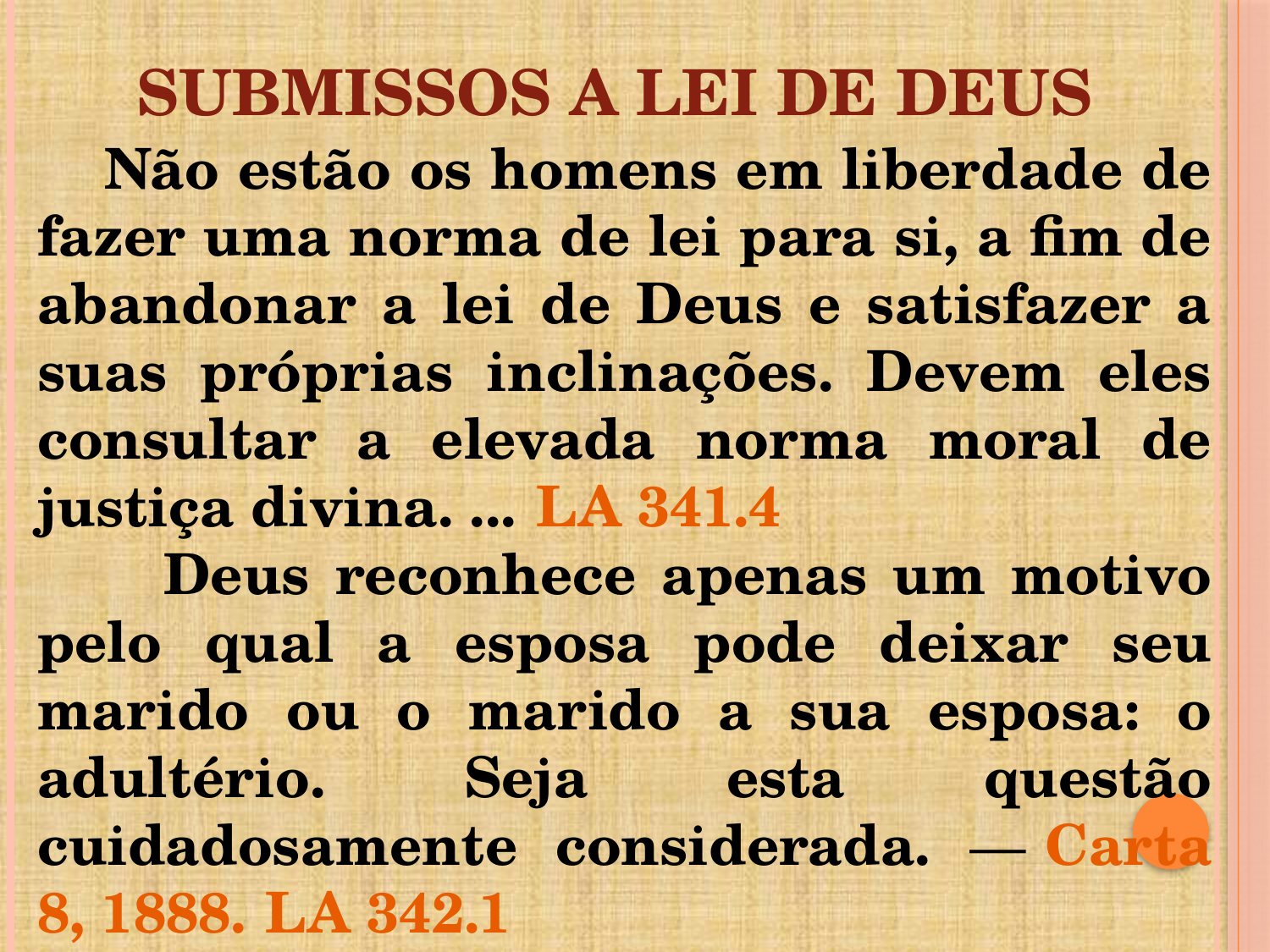

SUBMISSOS A LEI DE DEUS
      Não estão os homens em liberdade de fazer uma norma de lei para si, a fim de abandonar a lei de Deus e satisfazer a suas próprias inclinações. Devem eles consultar a elevada norma moral de justiça divina. ... LA 341.4
     Deus reconhece apenas um motivo pelo qual a esposa pode deixar seu marido ou o marido a sua esposa: o adultério. Seja esta questão cuidadosamente considerada. — Carta 8, 1888. LA 342.1